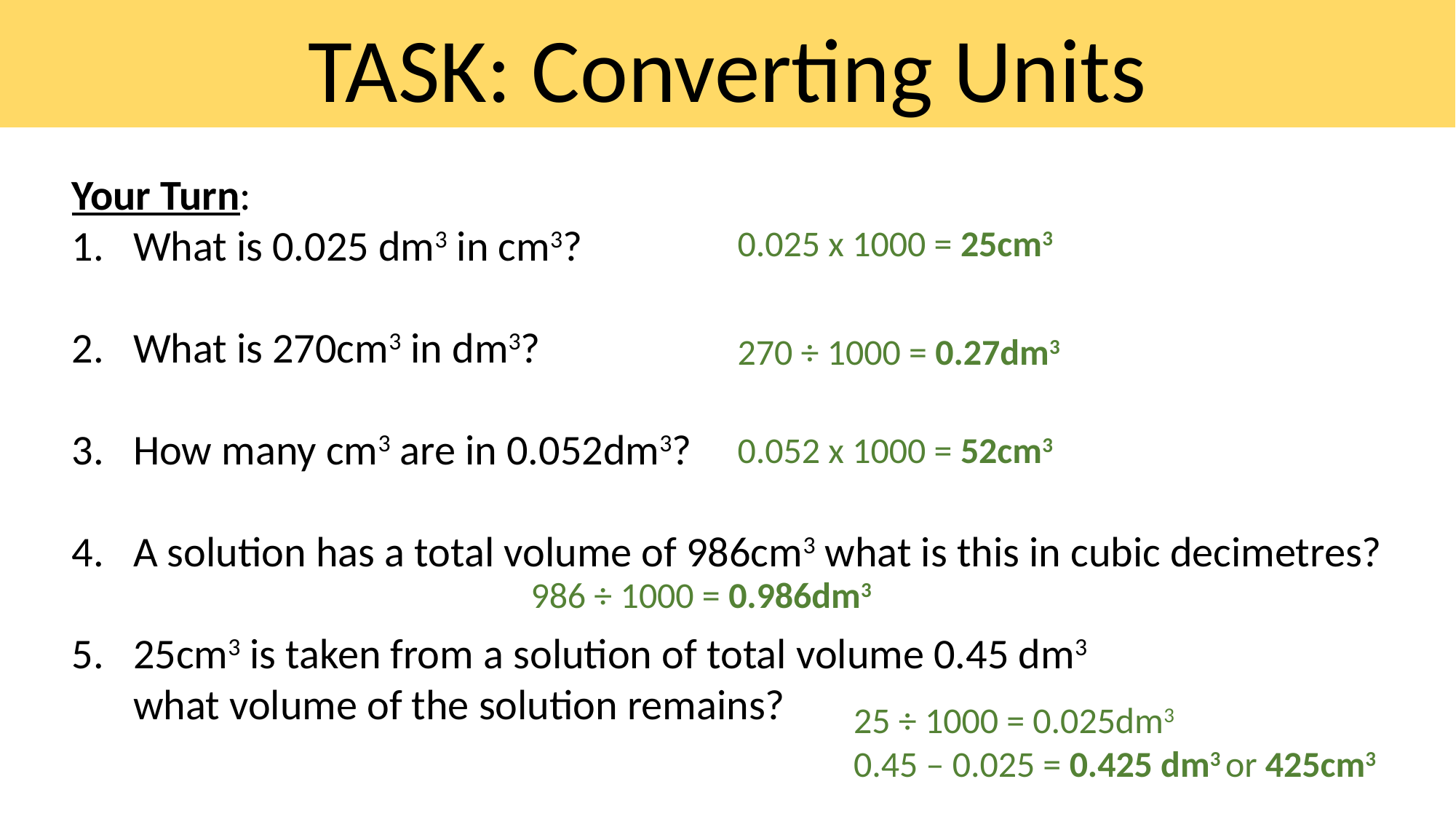

# TASK: Converting Units
Your Turn:
What is 0.025 dm3 in cm3?
What is 270cm3 in dm3?
How many cm3 are in 0.052dm3?
A solution has a total volume of 986cm3 what is this in cubic decimetres?
25cm3 is taken from a solution of total volume 0.45 dm3
what volume of the solution remains?

0.025 x 1000 = 25cm3
270 ÷ 1000 = 0.27dm3
0.052 x 1000 = 52cm3
986 ÷ 1000 = 0.986dm3
25 ÷ 1000 = 0.025dm3
0.45 – 0.025 = 0.425 dm3 or 425cm3